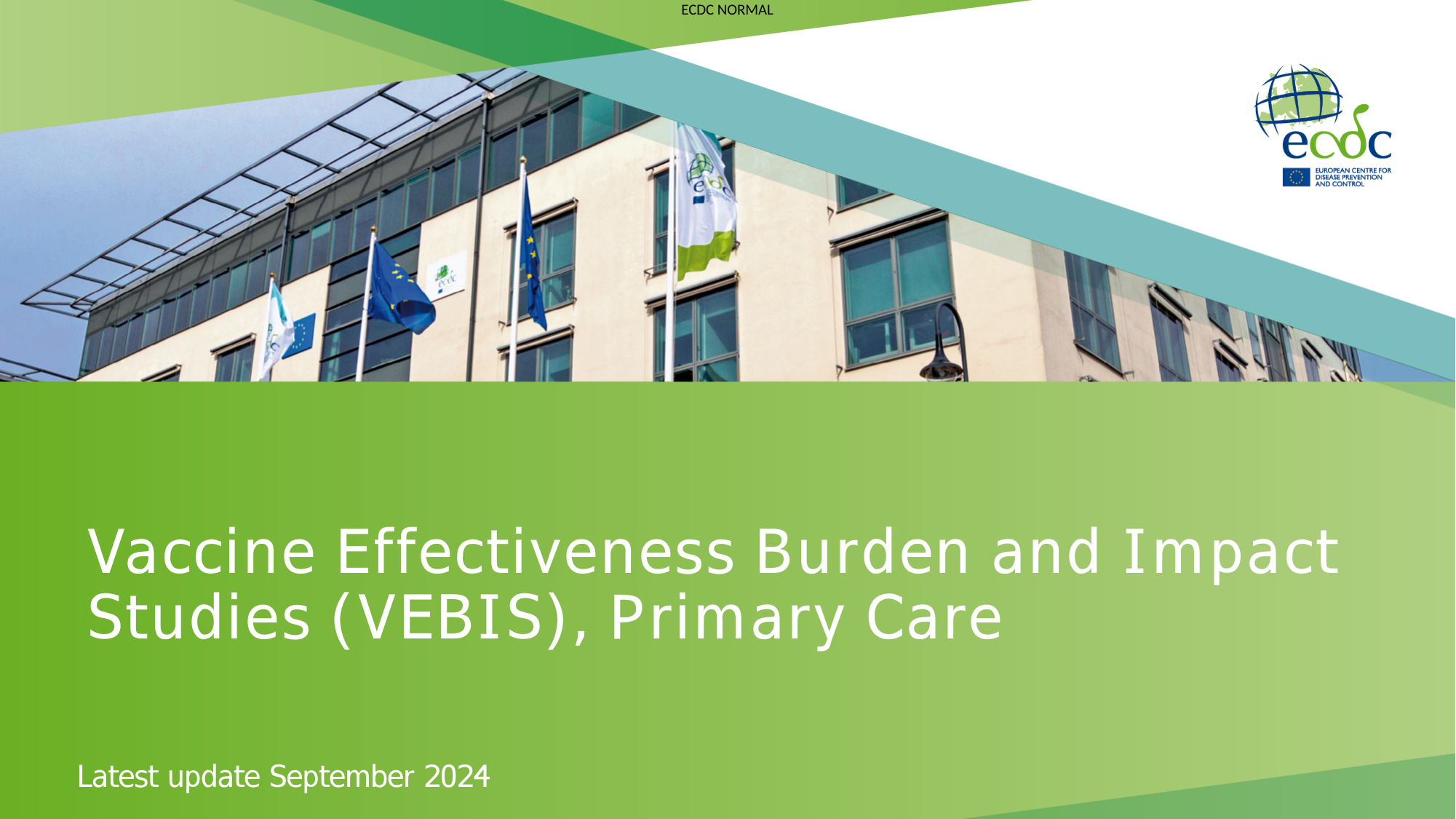

# Vaccine Effectiveness Burden and Impact Studies (VEBIS), Primary Care
Latest update September 2024